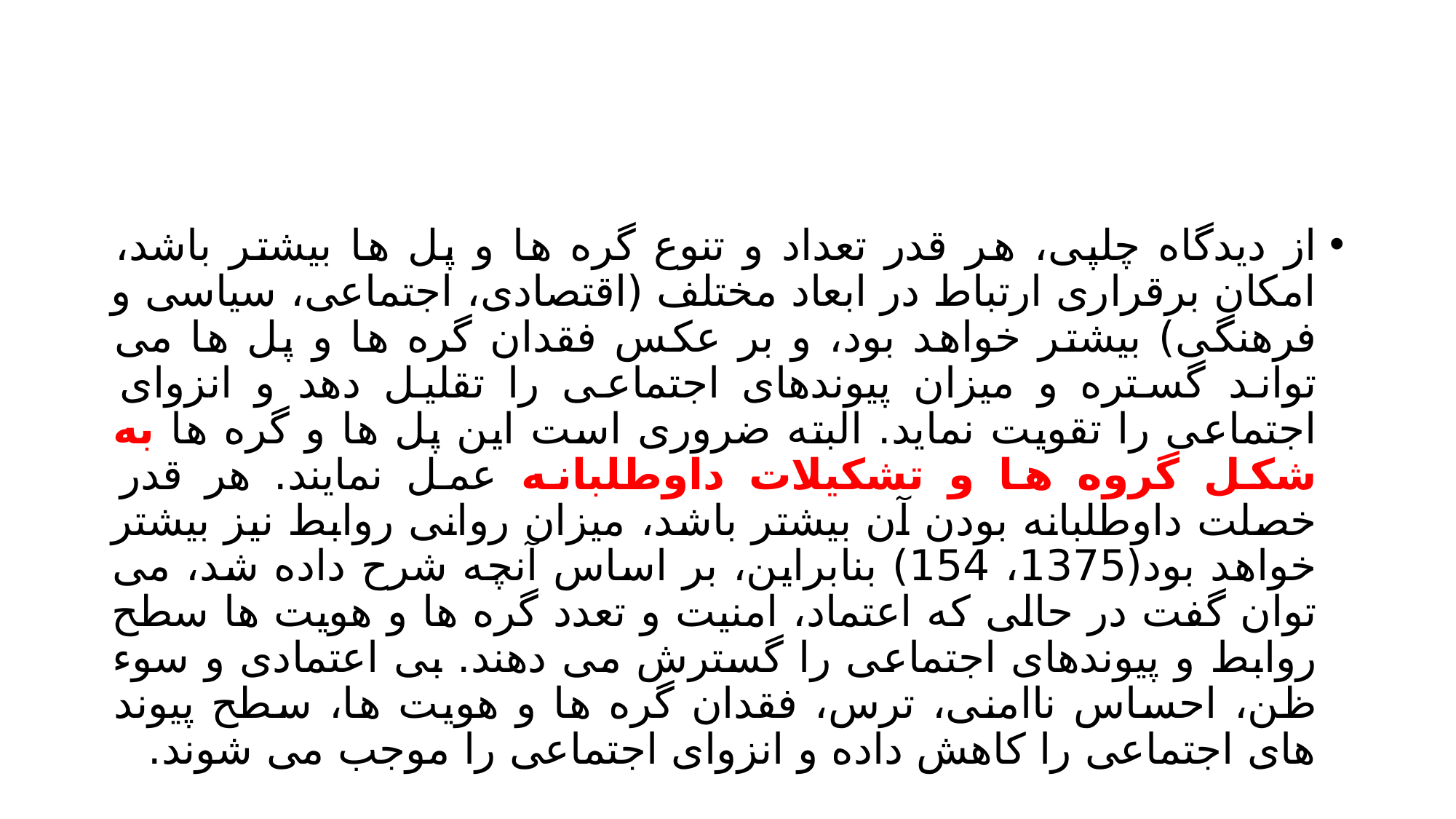

#
از دیدگاه چلپی، هر قدر تعداد و تنوع گره ها و پل ها بیشتر باشد، امکان برقراری ارتباط در ابعاد مختلف (اقتصادی، اجتماعی، سیاسی و فرهنگی) بیشتر خواهد بود، و بر عکس فقدان گره ها و پل ها می تواند گستره و میزان پیوندهای اجتماعی را تقلیل دهد و انزوای اجتماعی را تقویت نماید. البته ضروری است این پل ها و گره ها به شکل گروه ها و تشکیلات داوطلبانه عمل نمایند. هر قدر خصلت داوطلبانه بودن آن بیشتر باشد، میزان روانی روابط نیز بیشتر خواهد بود(1375، 154) بنابراین، بر اساس آنچه شرح داده شد، می توان گفت در حالی که اعتماد، امنیت و تعدد گره ها و هویت ها سطح روابط و پیوندهای اجتماعی را گسترش می دهند. بی اعتمادی و سوء ظن، احساس ناامنی، ترس، فقدان گره ها و هویت ها، سطح پیوند های اجتماعی را کاهش داده و انزوای اجتماعی را موجب می شوند.